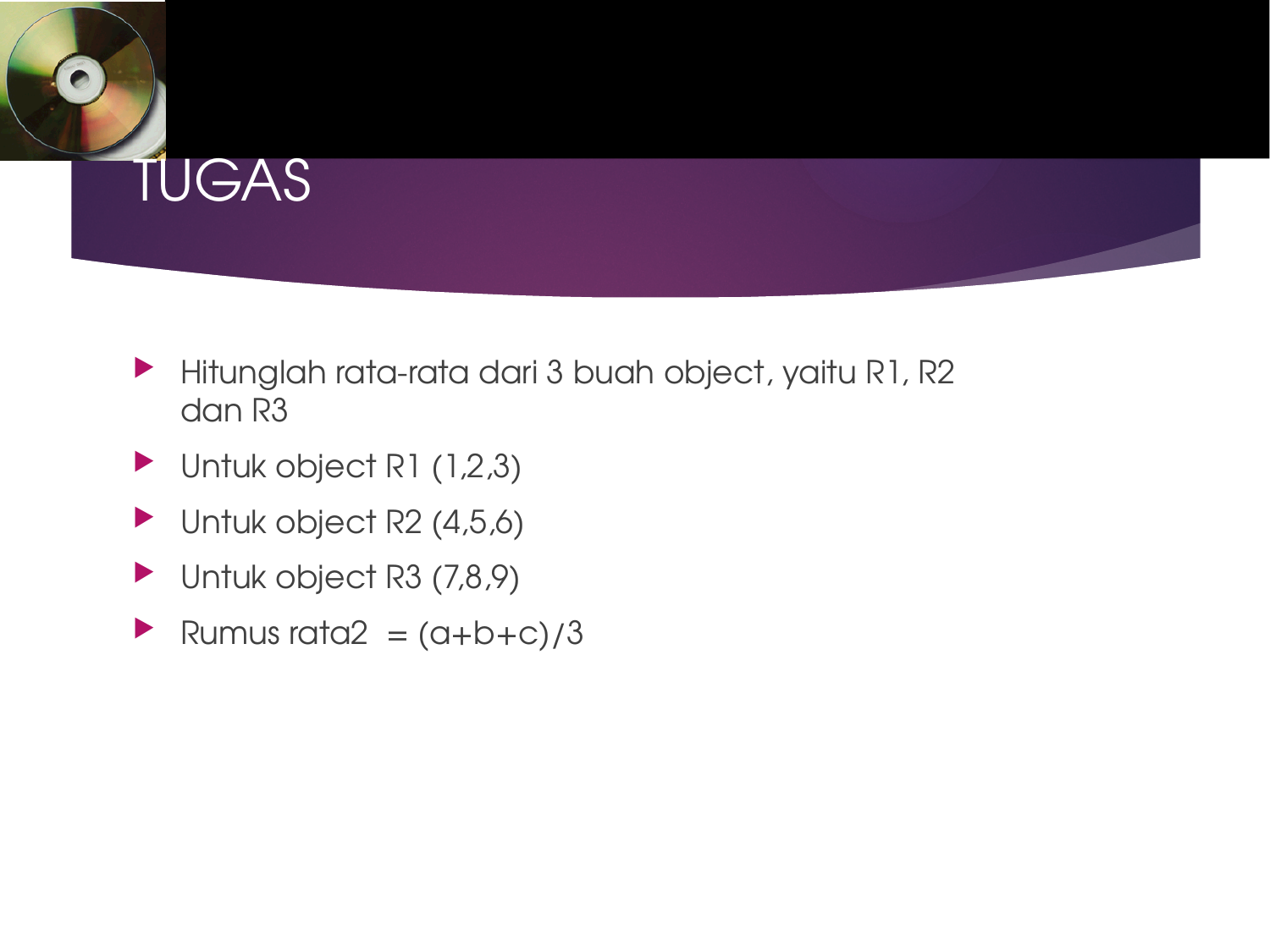

# TUGAS
Hitunglah rata-rata dari 3 buah object, yaitu R1, R2 dan R3
Untuk object R1 (1,2,3)
Untuk object R2 (4,5,6)
Untuk object R3 (7,8,9)
Rumus rata2  = (a+b+c)/3